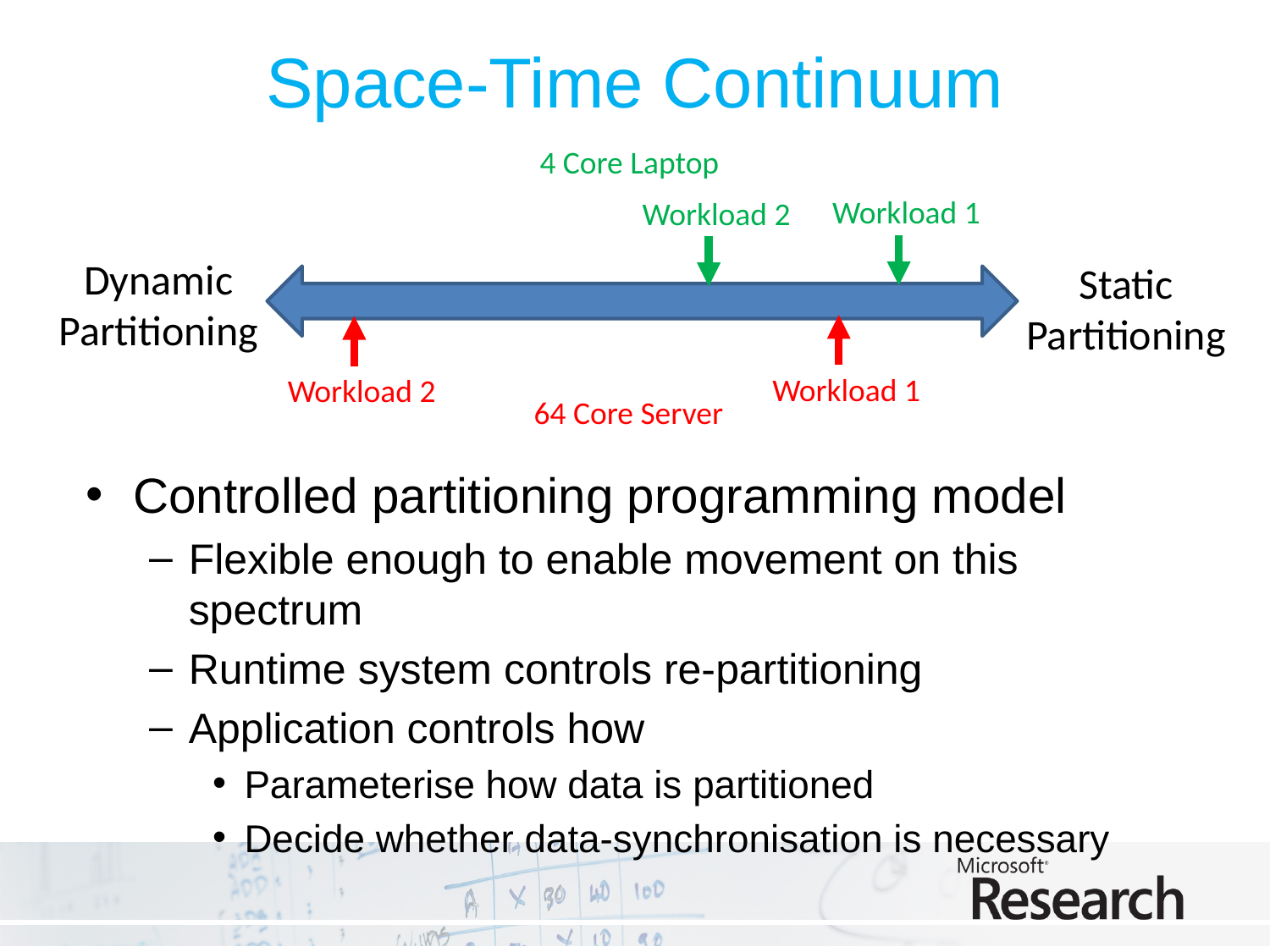

# Space-Time Continuum
4 Core Laptop
Workload 1
Workload 2
Dynamic
Partitioning
Static Partitioning

Workload 1
Workload 2
64 Core Server
Controlled partitioning programming model
Flexible enough to enable movement on this spectrum
Runtime system controls re-partitioning
Application controls how
Parameterise how data is partitioned
Decide whether data-synchronisation is necessary